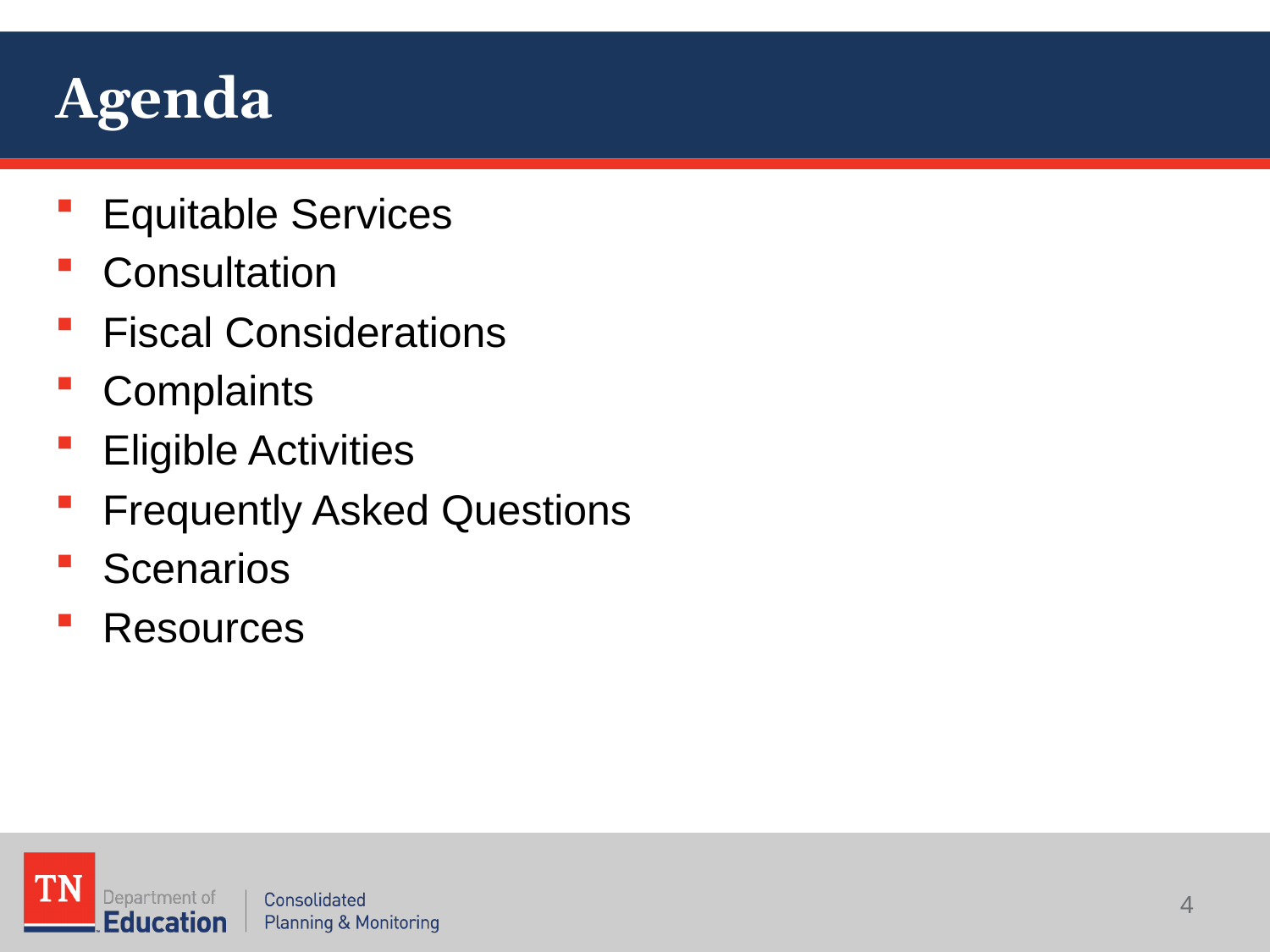

# Agenda
Equitable Services
Consultation
Fiscal Considerations
Complaints
Eligible Activities
Frequently Asked Questions
Scenarios
Resources
4